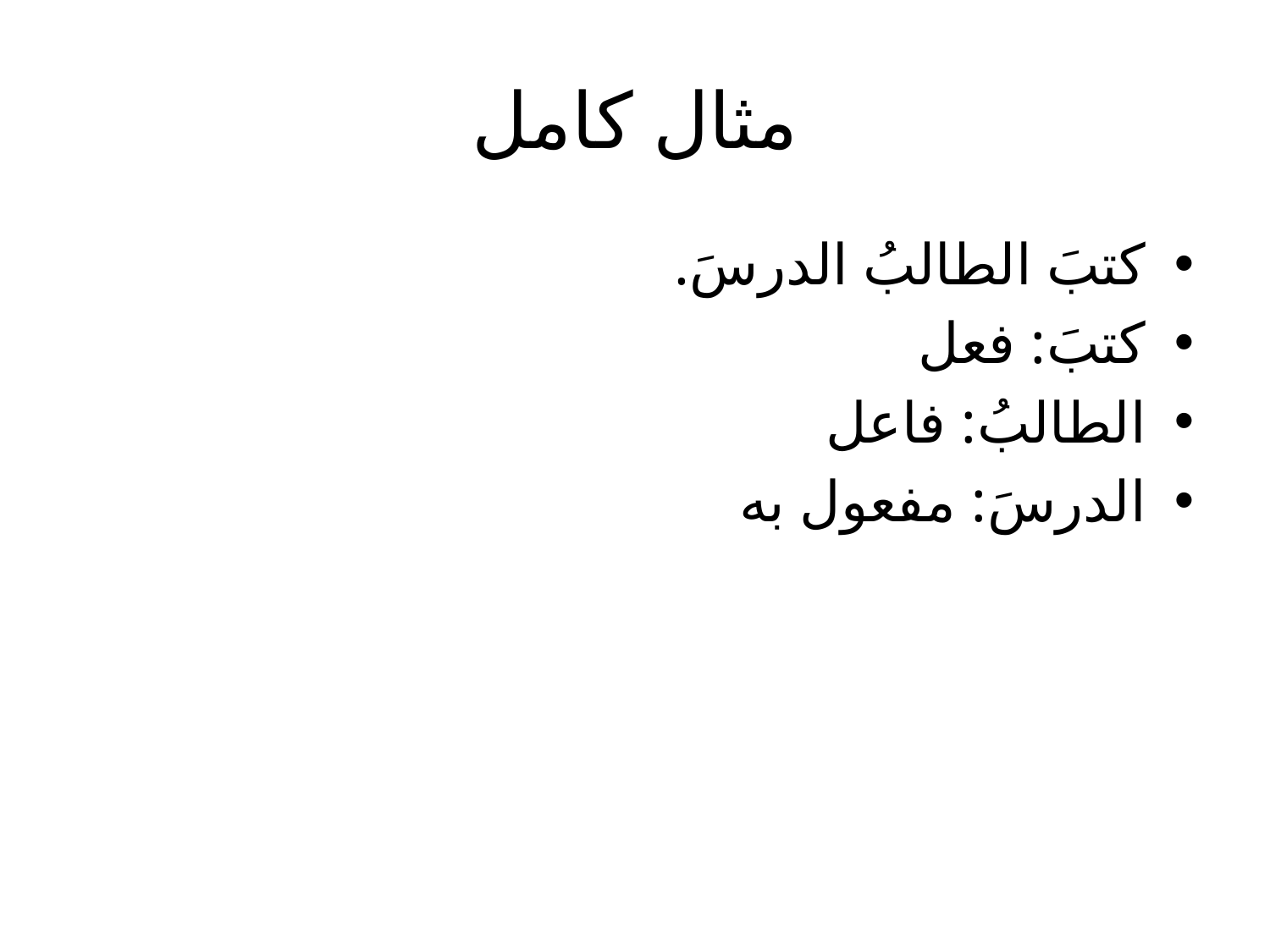

# مثال كامل
كتبَ الطالبُ الدرسَ.
كتبَ: فعل
الطالبُ: فاعل
الدرسَ: مفعول به